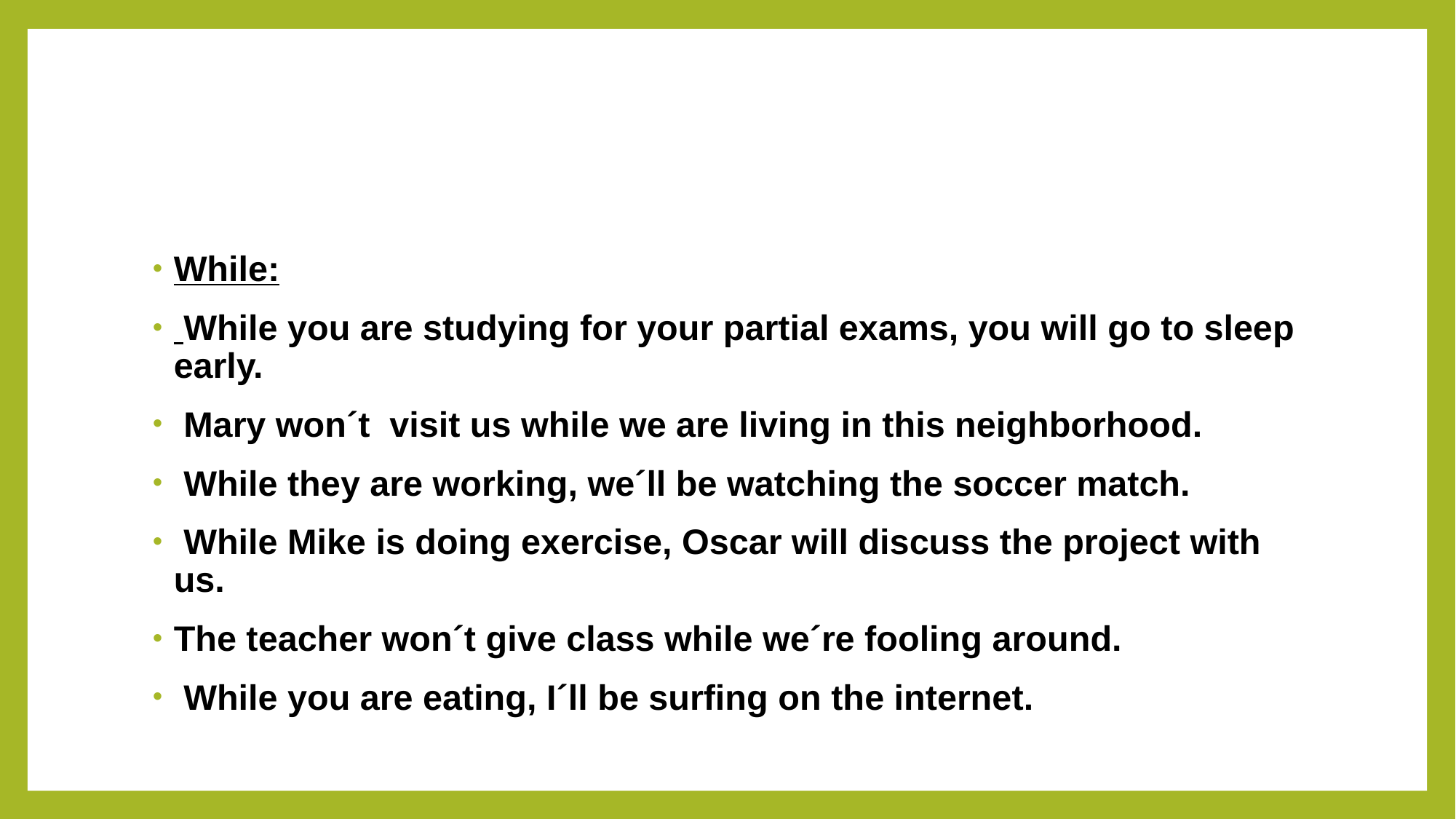

#
While:
 While you are studying for your partial exams, you will go to sleep early.
 Mary won´t  visit us while we are living in this neighborhood.
 While they are working, we´ll be watching the soccer match.
 While Mike is doing exercise, Oscar will discuss the project with us.
The teacher won´t give class while we´re fooling around.
 While you are eating, I´ll be surfing on the internet.